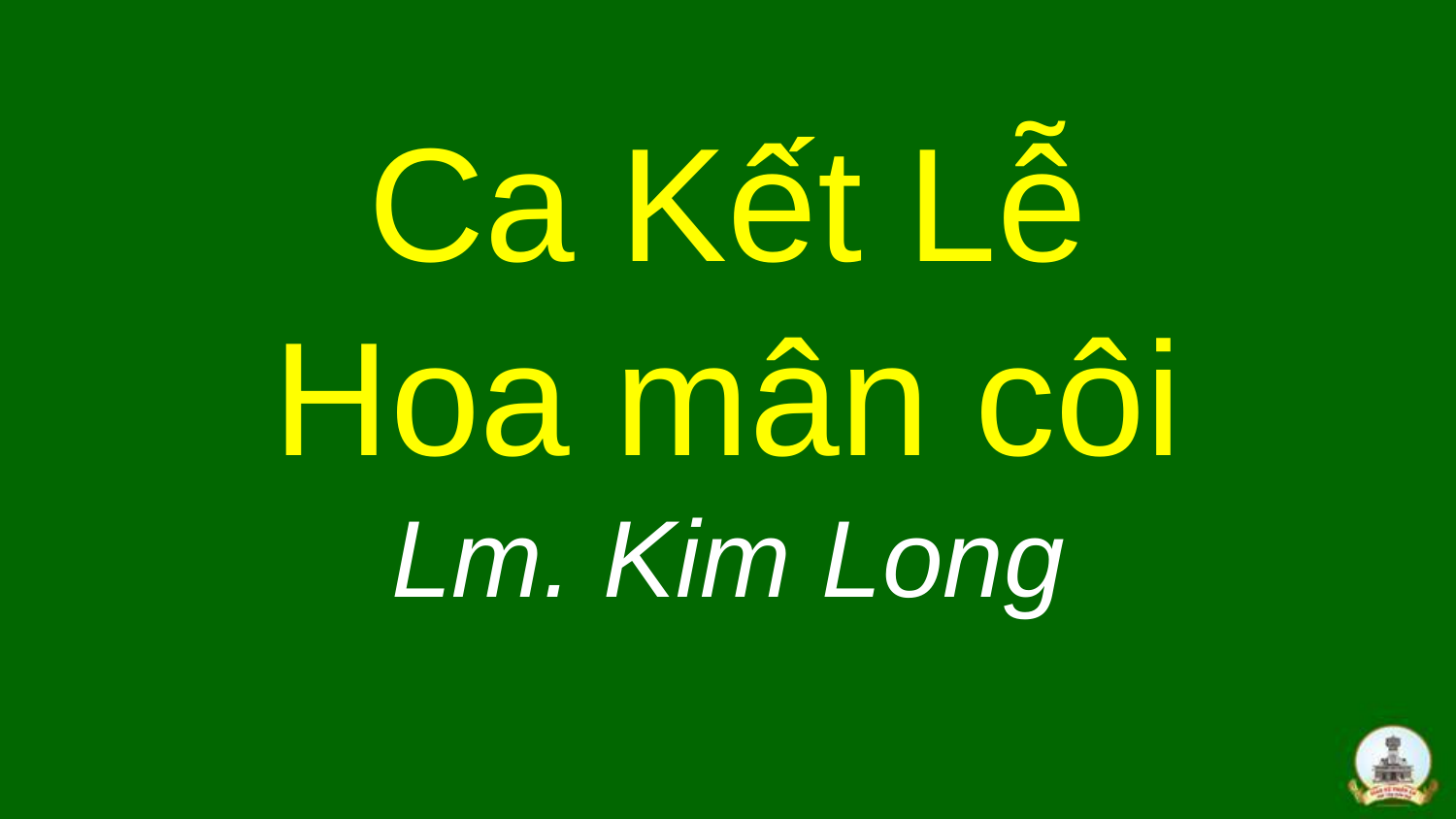

# Ca Kết Lễ Hoa mân côi Lm. Kim Long